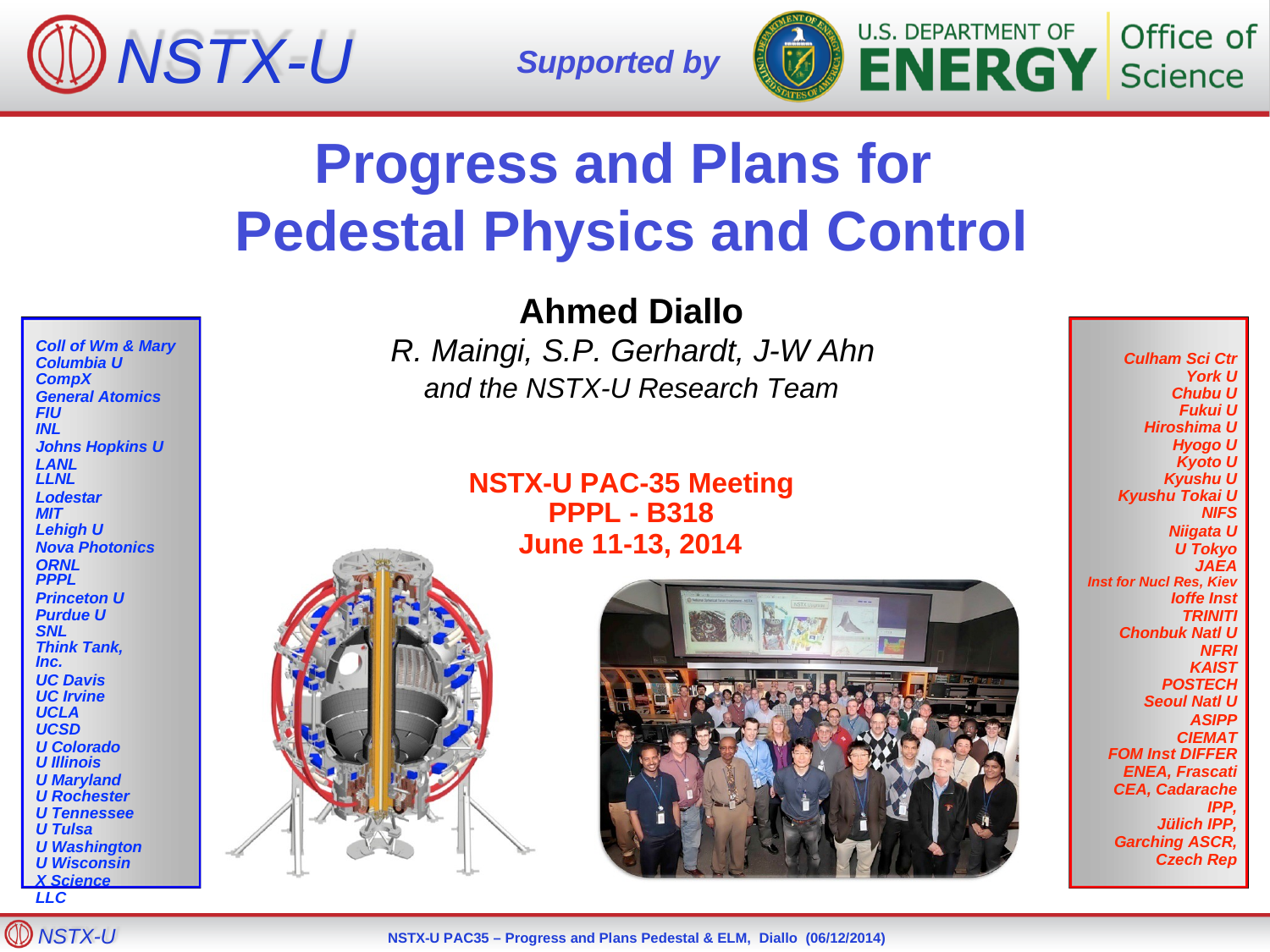

# NSTX-U

Supported by

Progress and Plans for
Pedestal Physics and Control
Ahmed Diallo
R. Maingi, S.P. Gerhardt, J-W Ahn

Coll of Wm & Mary Columbia U CompX
General Atomics FIU
INL
Johns Hopkins U LANL
LLNL
Lodestar MIT
Lehigh U
Nova Photonics ORNL
PPPL
Princeton U Purdue U SNL
Think Tank, Inc.
UC Davis UC Irvine UCLA UCSD
U Colorado U Illinois
U Maryland U Rochester U Tennessee U Tulsa
U Washington U Wisconsin
X Science LLC
Culham Sci Ctr
York U Chubu U Fukui U Hiroshima U
Hyogo U Kyoto U Kyushu U Kyushu Tokai U
NIFS
Niigata U U Tokyo
JAEA
Inst for Nucl Res, Kiev
Ioffe Inst TRINITI
Chonbuk Natl U
NFRI KAIST POSTECH
Seoul Natl U
ASIPP CIEMAT
FOM Inst DIFFER
ENEA, Frascati CEA, Cadarache
IPP, Jülich IPP, Garching ASCR, Czech Rep
and the NSTX-U Research Team
NSTX-U PAC-35 Meeting PPPL - B318
June 11-13, 2014

NSTX-U

NSTX-U PAC35 – Progress and Plans Pedestal & ELM,  Diallo  (06/12/2014)